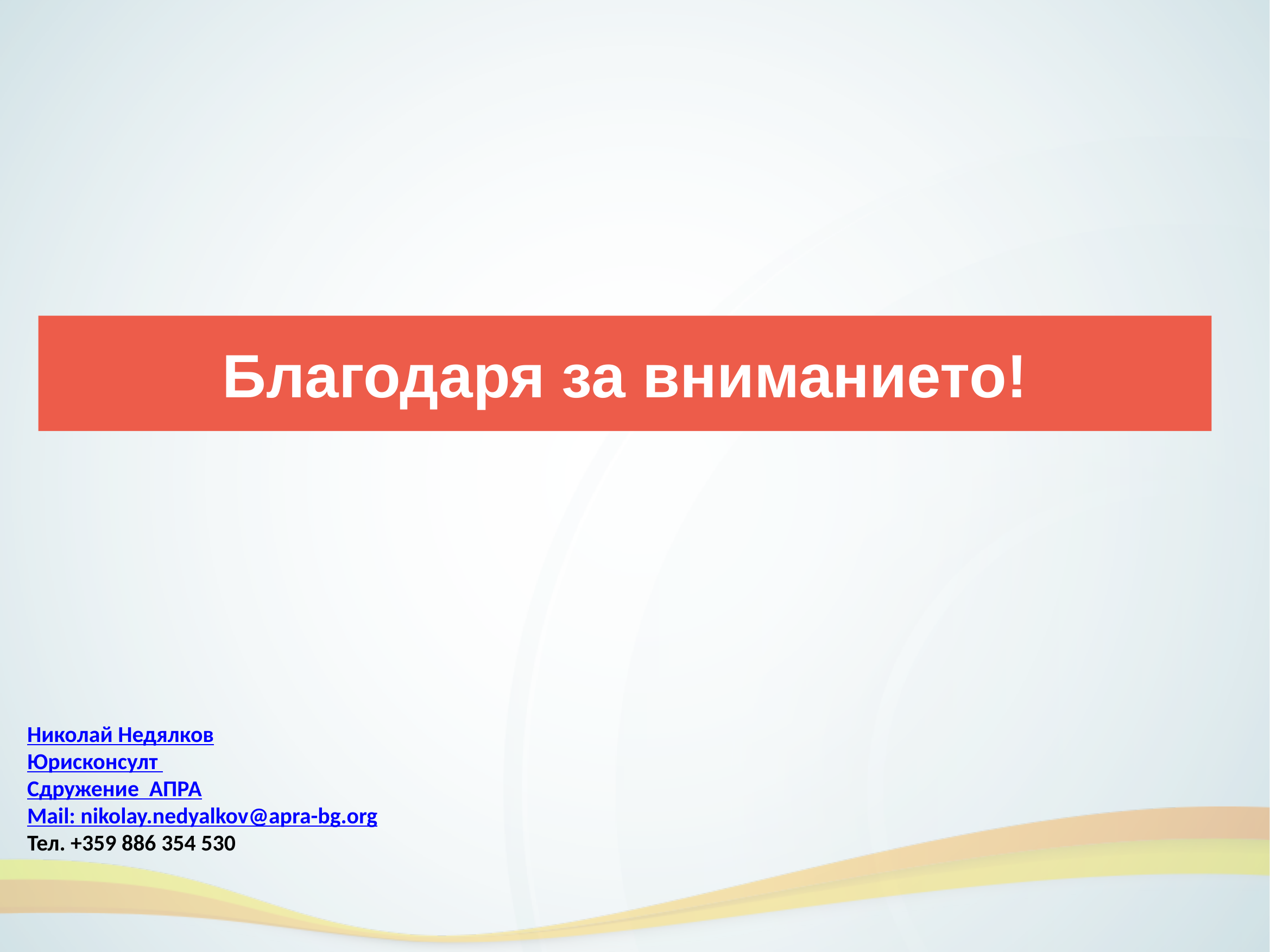

Благодаря за вниманието!

Николай Недялков
Юрисконсулт
Сдружение  АПРА
Mail: nikolay.nedyalkov@apra-bg.org
Тел. +359 886 354 530